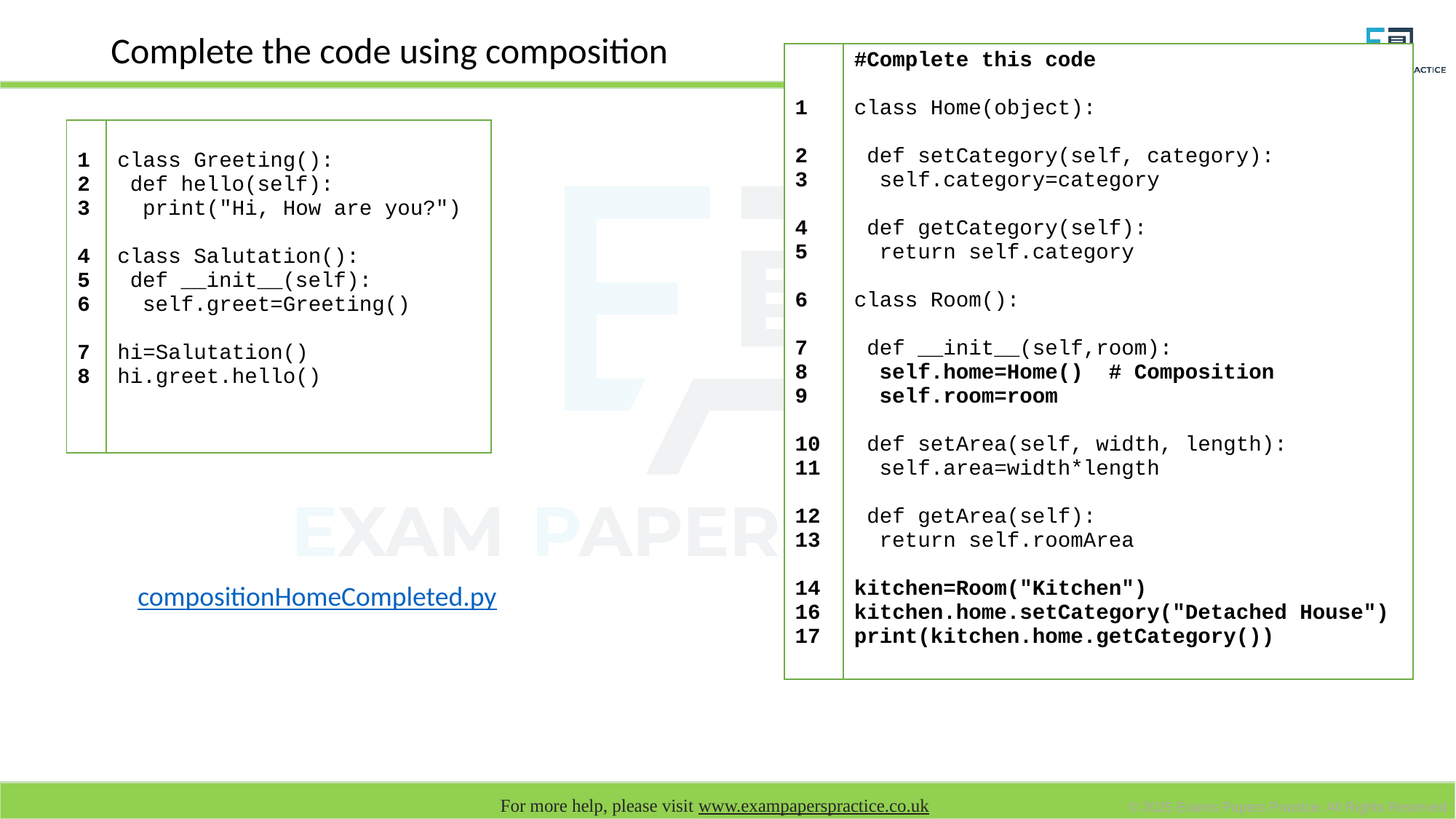

# Complete the code using composition
| 1 2 3 4 5 6 7 8 9 10 11 12 13 14 16 17 | #Complete this code class Home(object): def setCategory(self, category): self.category=category def getCategory(self): return self.category class Room(): def \_\_init\_\_(self,room): self.home=Home() # Composition self.room=room def setArea(self, width, length): self.area=width\*length def getArea(self): return self.roomArea kitchen=Room("Kitchen") kitchen.home.setCategory("Detached House") print(kitchen.home.getCategory()) |
| --- | --- |
| 1 2 3 4 5 6 7 8 | class Greeting(): def hello(self): print("Hi, How are you?") class Salutation(): def \_\_init\_\_(self): self.greet=Greeting() hi=Salutation() hi.greet.hello() |
| --- | --- |
compositionHomeCompleted.py